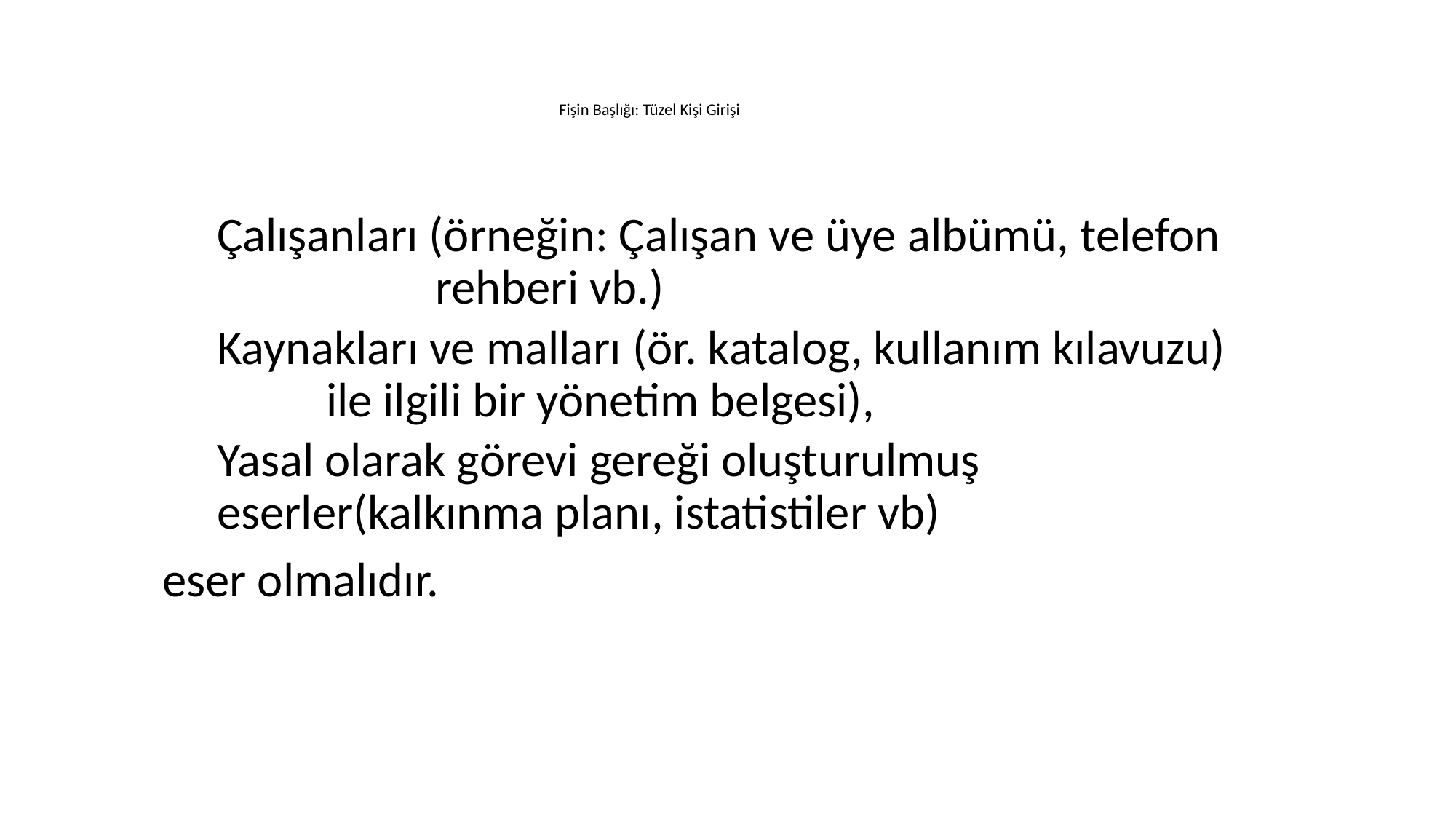

# Fişin Başlığı: Tüzel Kişi Girişi

Çalışanları (örneğin: Çalışan ve üye albümü, telefon 		rehberi vb.)
Kaynakları ve malları (ör. katalog, kullanım kılavuzu) 	ile ilgili bir yönetim belgesi),
Yasal olarak görevi gereği oluşturulmuş  	eserler(kalkınma planı, istatistiler vb)
eser olmalıdır.